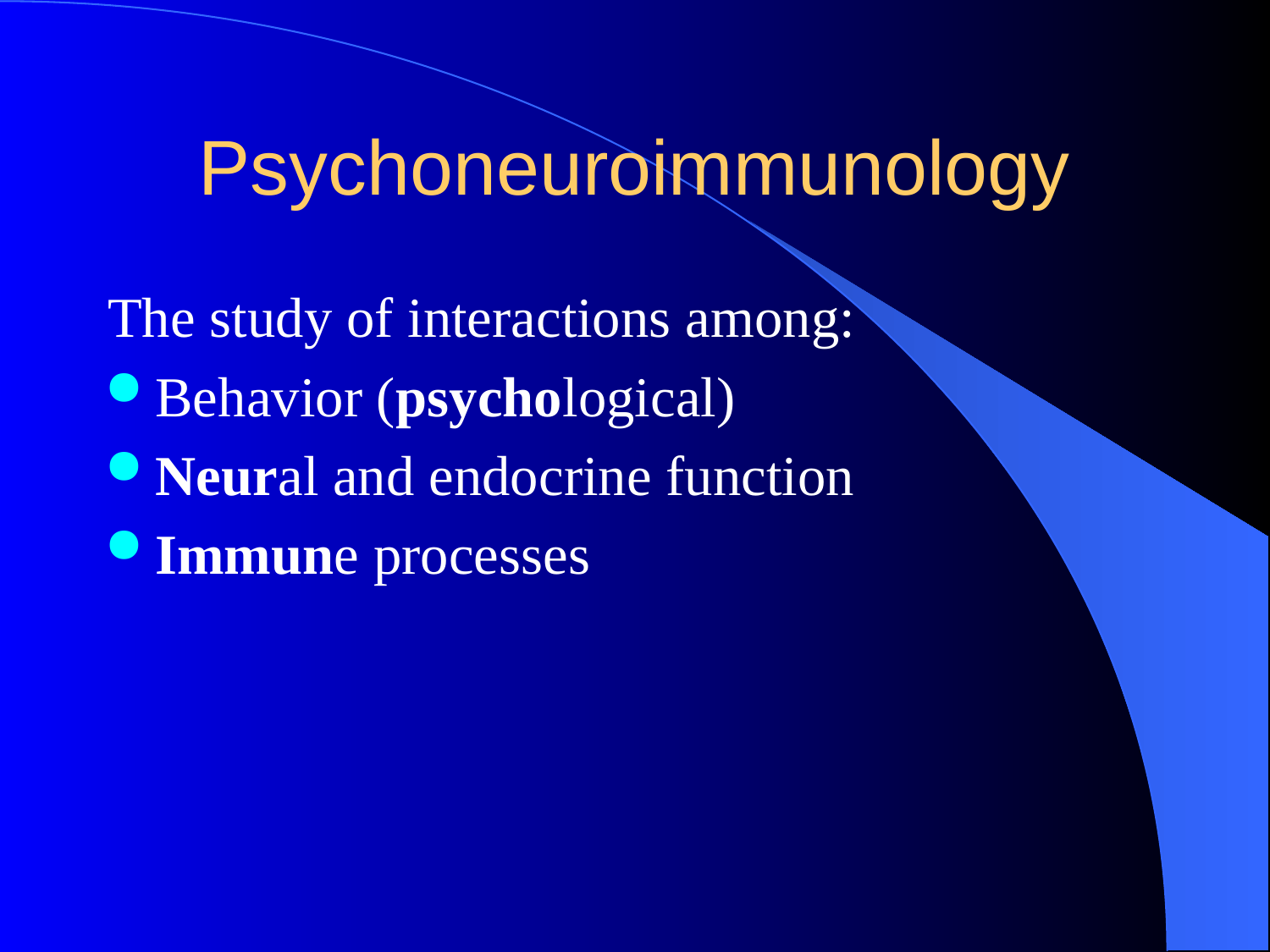

# Psychoneuroimmunology
The study of interactions among:
Behavior (psychological)
Neural and endocrine function
Immune processes